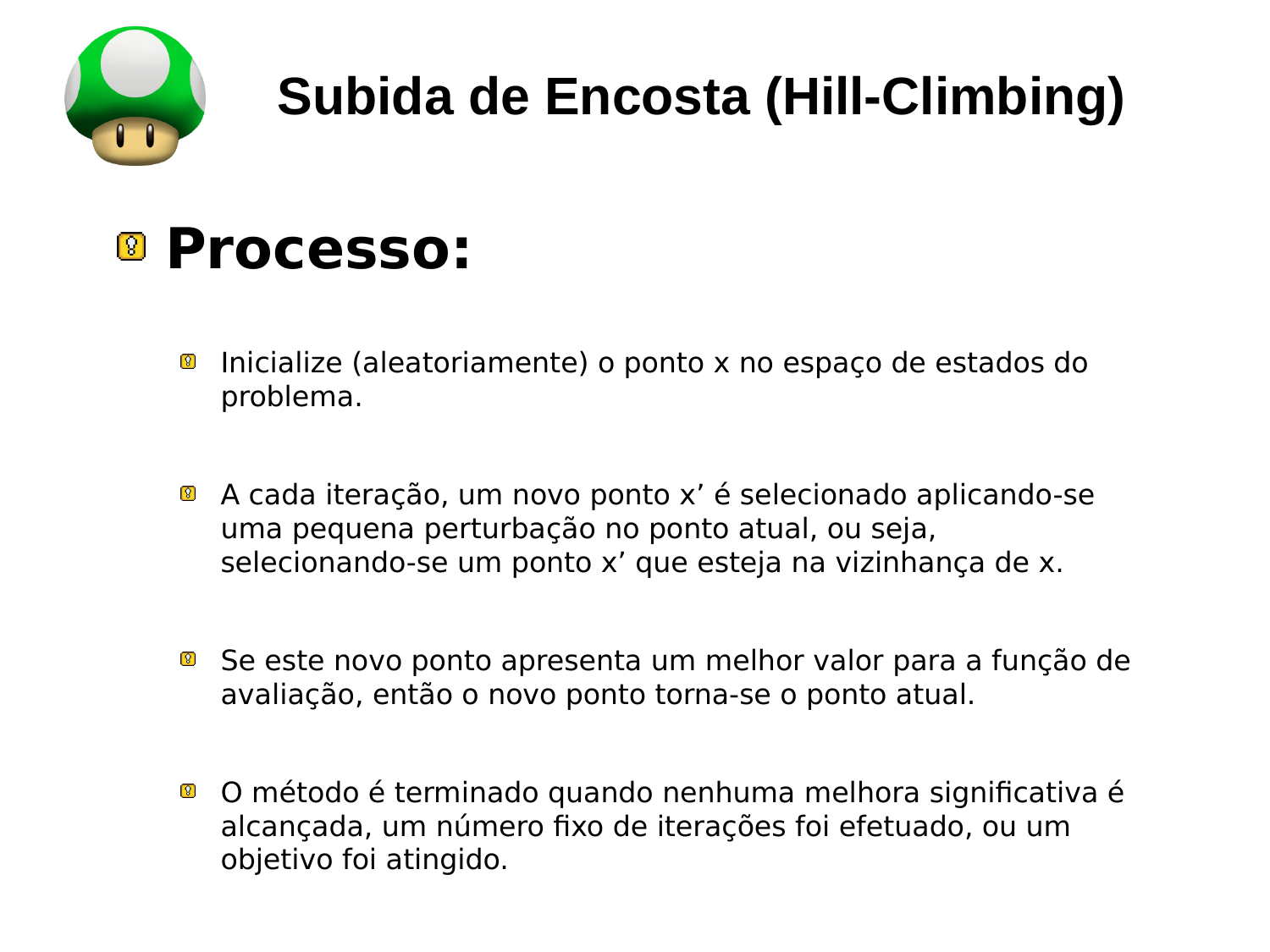

# Subida de Encosta (Hill-Climbing)
Processo:

Inicialize (aleatoriamente) o ponto x no espaço de estados do problema.

A cada iteração, um novo ponto x’ é selecionado aplicando-se uma pequena perturbação no ponto atual, ou seja, selecionando-se um ponto x’ que esteja na vizinhança de x.

Se este novo ponto apresenta um melhor valor para a função de avaliação, então o novo ponto torna-se o ponto atual.

O método é terminado quando nenhuma melhora significativa é alcançada, um número fixo de iterações foi efetuado, ou um objetivo foi atingido.